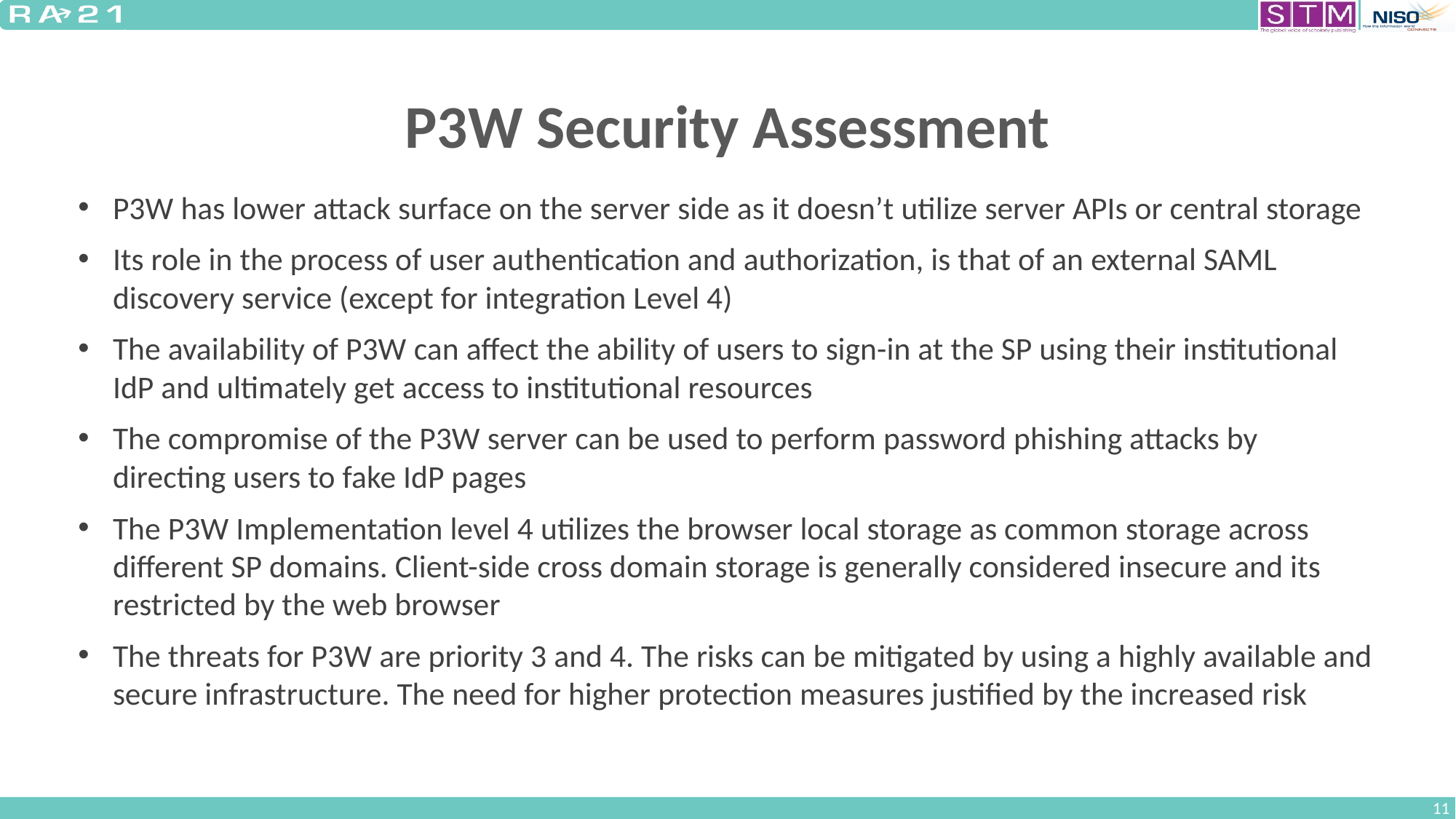

# P3W Security Assessment
P3W has lower attack surface on the server side as it doesn’t utilize server APIs or central storage
Its role in the process of user authentication and authorization, is that of an external SAML discovery service (except for integration Level 4)
The availability of P3W can affect the ability of users to sign-in at the SP using their institutional IdP and ultimately get access to institutional resources
The compromise of the P3W server can be used to perform password phishing attacks by directing users to fake IdP pages
The P3W Implementation level 4 utilizes the browser local storage as common storage across different SP domains. Client-side cross domain storage is generally considered insecure and its restricted by the web browser
The threats for P3W are priority 3 and 4. The risks can be mitigated by using a highly available and secure infrastructure. The need for higher protection measures justified by the increased risk
11